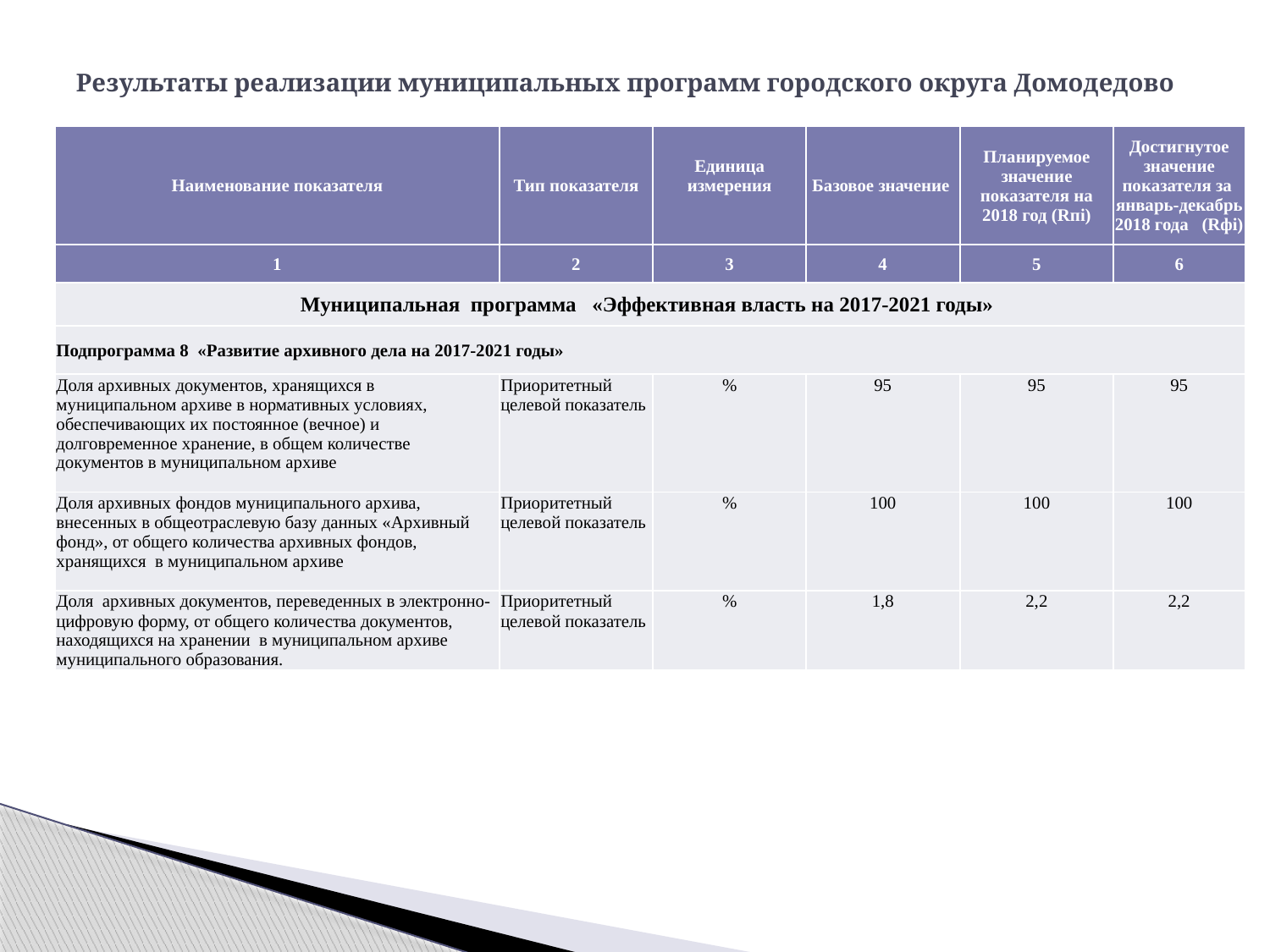

# Результаты реализации муниципальных программ городского округа Домодедово
| Наименование показателя | Тип показателя | Единица измерения | Базовое значение | Планируемое значение показателя на 2018 год (Rпi) | Достигнутое значение показателя за январь-декабрь 2018 года (Rфi) |
| --- | --- | --- | --- | --- | --- |
| 1 | 2 | 3 | 4 | 5 | 6 |
| Муниципальная программа «Эффективная власть на 2017-2021 годы» |  |  |  |  |  |
| Подпрограмма 8 «Развитие архивного дела на 2017-2021 годы» |  |  |  |  |  |
| Доля архивных документов, хранящихся в муниципальном архиве в нормативных условиях, обеспечивающих их постоянное (вечное) и долговременное хранение, в общем количестве документов в муниципальном архиве | Приоритетный целевой показатель | % | 95 | 95 | 95 |
| Доля архивных фондов муниципального архива, внесенных в общеотраслевую базу данных «Архивный фонд», от общего количества архивных фондов, хранящихся в муниципальном архиве | Приоритетный целевой показатель | % | 100 | 100 | 100 |
| Доля архивных документов, переведенных в электронно-цифровую форму, от общего количества документов, находящихся на хранении в муниципальном архиве муниципального образования. | Приоритетный целевой показатель | % | 1,8 | 2,2 | 2,2 |